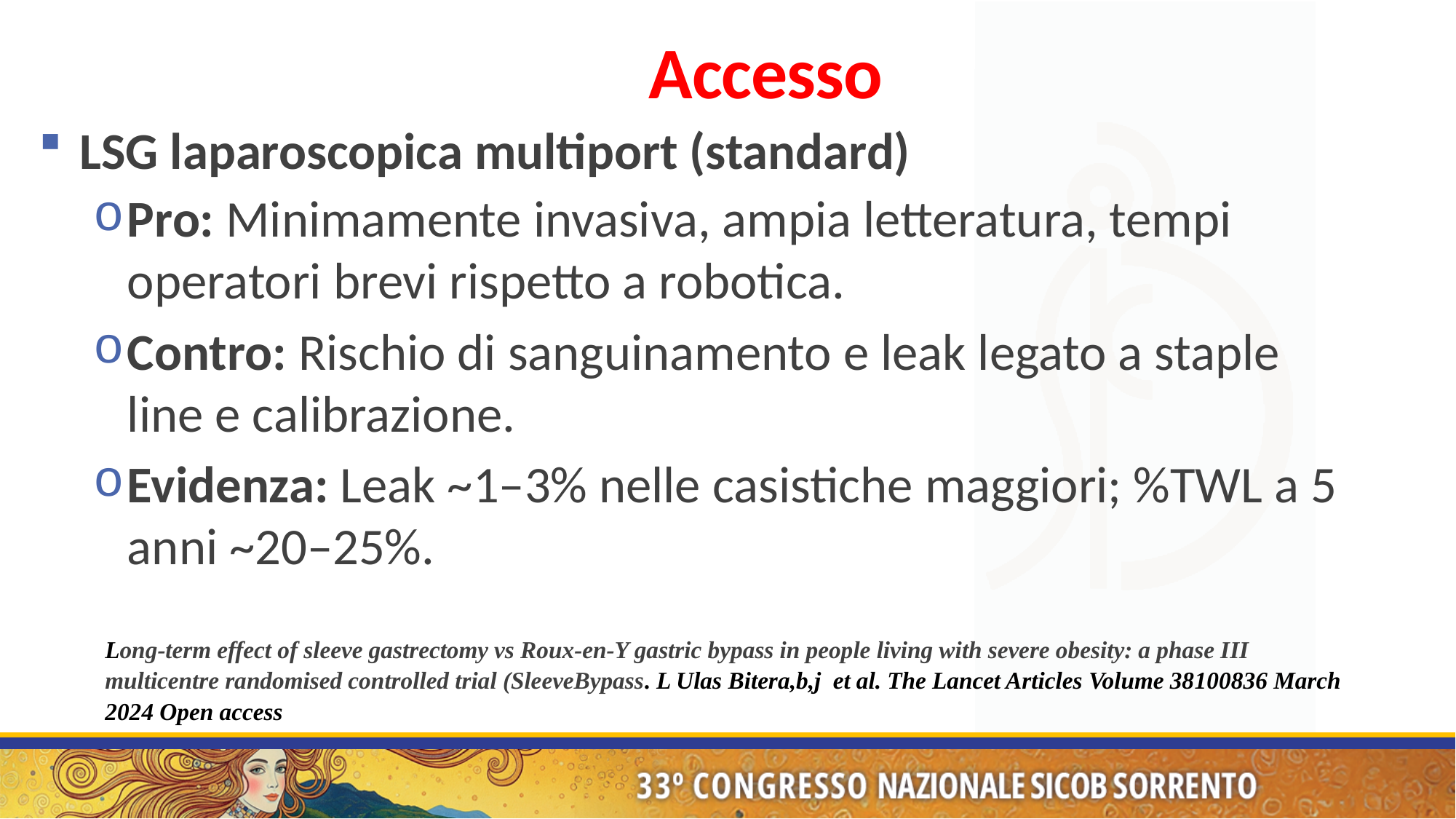

Accesso
LSG laparoscopica multiport (standard)
Pro: Minimamente invasiva, ampia letteratura, tempi operatori brevi rispetto a robotica.
Contro: Rischio di sanguinamento e leak legato a staple line e calibrazione.
Evidenza: Leak ~1–3% nelle casistiche maggiori; %TWL a 5 anni ~20–25%.

Long-term effect of sleeve gastrectomy vs Roux-en-Y gastric bypass in people living with severe obesity: a phase III multicentre randomised controlled trial (SleeveBypass. L Ulas Bitera,b,j  et al. The Lancet Articles Volume 38100836 March 2024 Open access